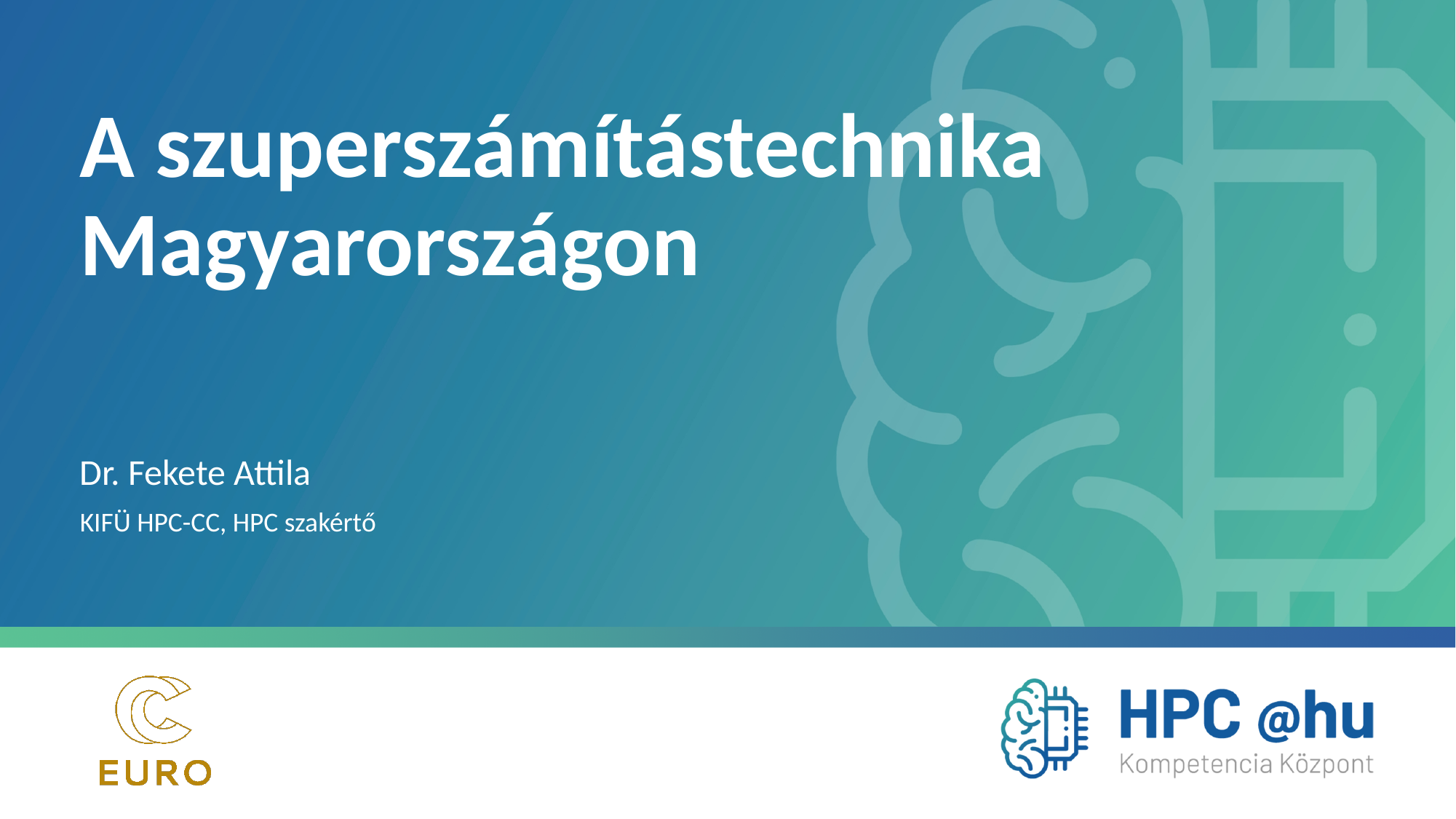

A szuperszámítástechnika Magyarországon
Dr. Fekete Attila
KIFÜ HPC-CC, HPC szakértő